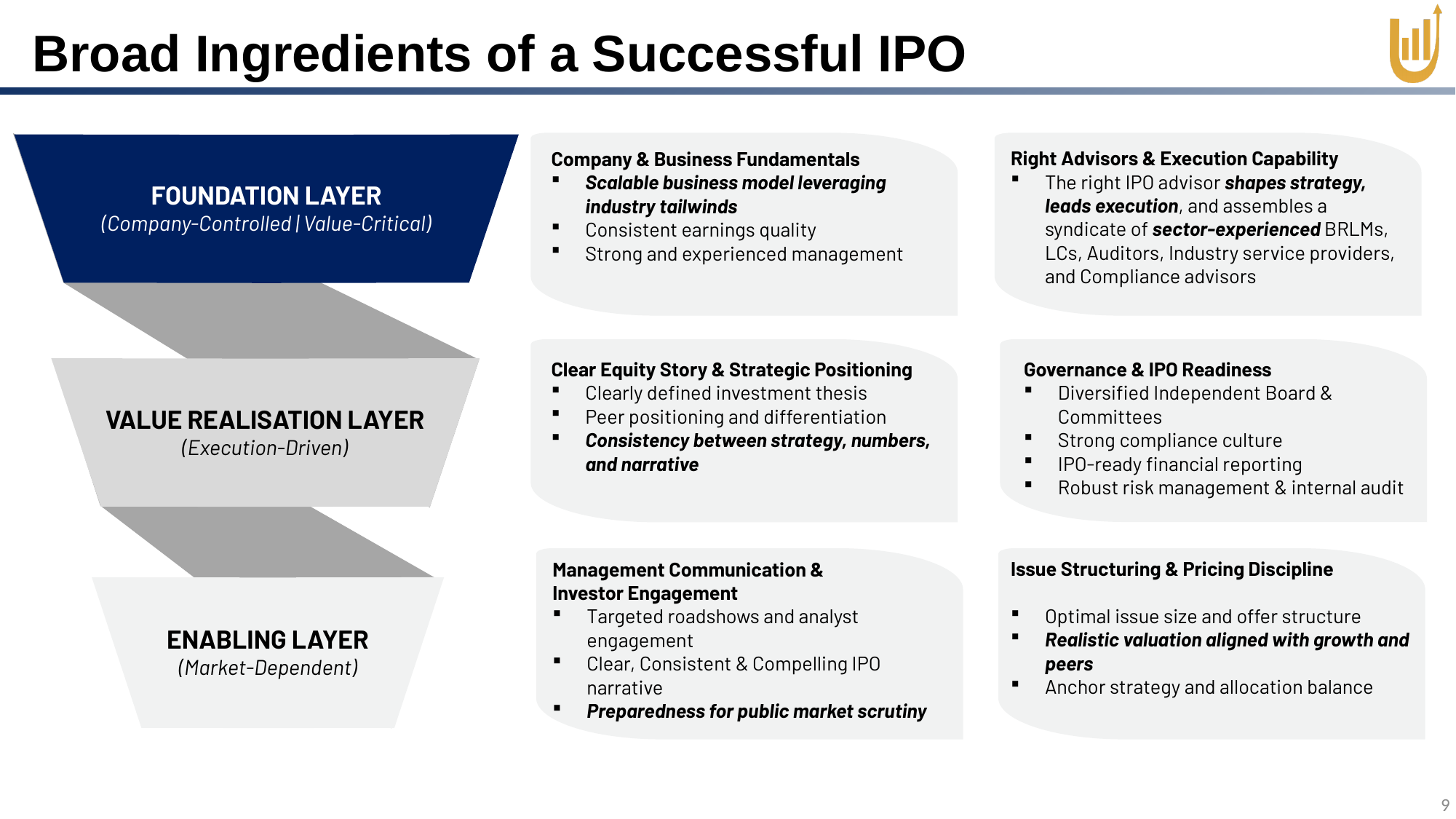

Broad Ingredients of a Successful IPO

FOUNDATION LAYER
(Company-Controlled | Value-Critical)

VALUE REALISATION LAYER
(Execution-Driven)

ENABLING LAYER
(Market-Dependent)

Right Advisors & Execution Capability
The right IPO advisor shapes strategy, leads execution, and assembles a syndicate of sector-experienced BRLMs, LCs, Auditors, Industry service providers, and Compliance advisors
Company & Business Fundamentals
Scalable business model leveraging industry tailwinds
Consistent earnings quality
Strong and experienced management

Clear Equity Story & Strategic Positioning
Clearly defined investment thesis
Peer positioning and differentiation
Consistency between strategy, numbers, and narrative
Governance & IPO Readiness
Diversified Independent Board & Committees
Strong compliance culture
IPO-ready financial reporting
Robust risk management & internal audit

Issue Structuring & Pricing Discipline

Optimal issue size and offer structure
Realistic valuation aligned with growth and peers
Anchor strategy and allocation balance
Management Communication &
Investor Engagement
Targeted roadshows and analyst engagement
Clear, Consistent & Compelling IPO narrative
Preparedness for public market scrutiny
9